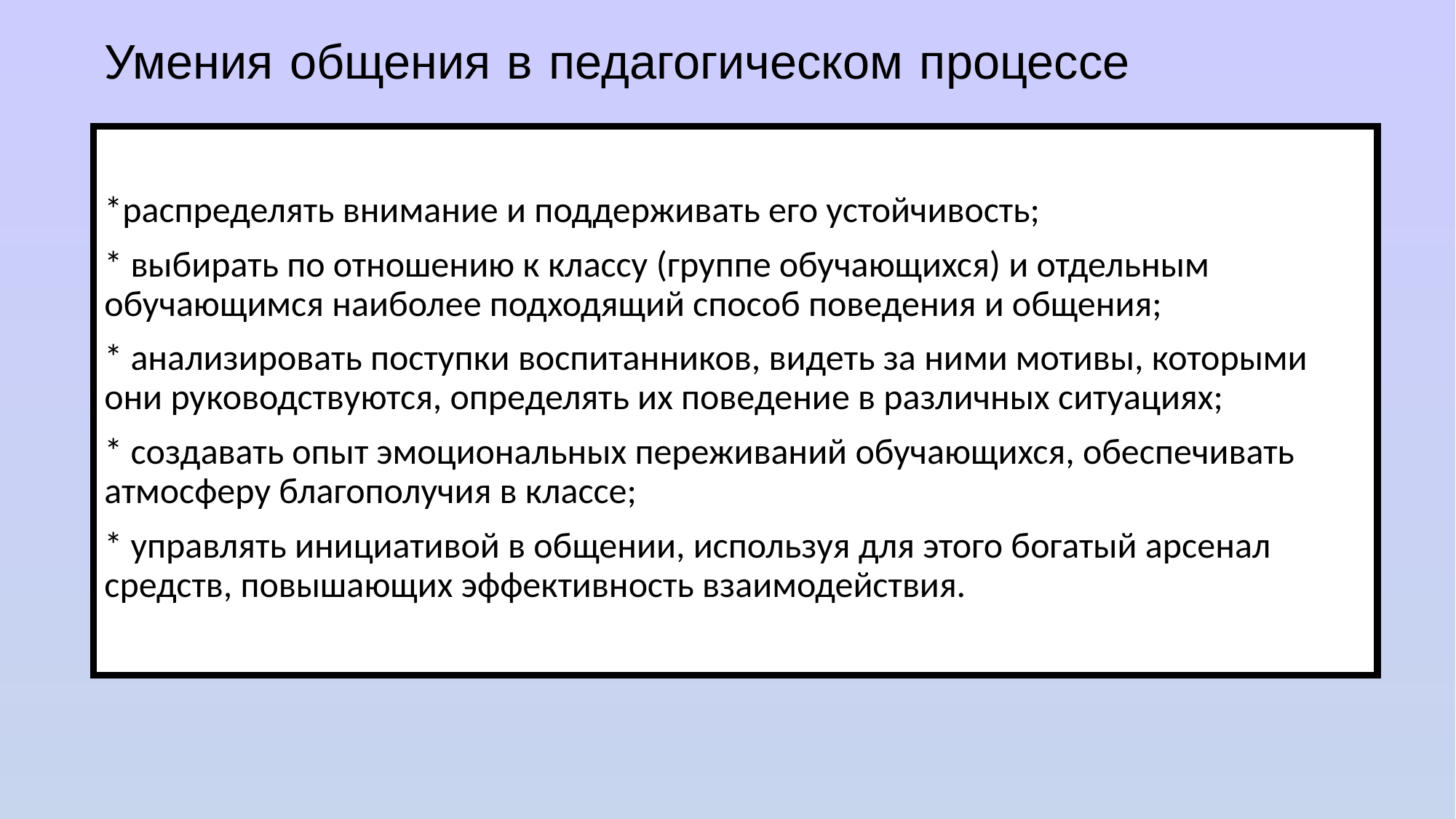

# Умения общения в педагогическом процессе

*распределять внимание и поддерживать его устойчивость;
* выбирать по отношению к классу (группе обучающихся) и отдельным обучающимся наиболее подходящий способ поведения и общения;
* анализировать поступки воспитанников, видеть за ними мотивы, которыми они руководствуются, определять их поведение в различных ситуациях;
* создавать опыт эмоциональных переживаний обучающихся, обеспечивать атмосферу благополучия в классе;
* управлять инициативой в общении, используя для этого богатый арсенал средств, повышающих эффективность взаимодействия.